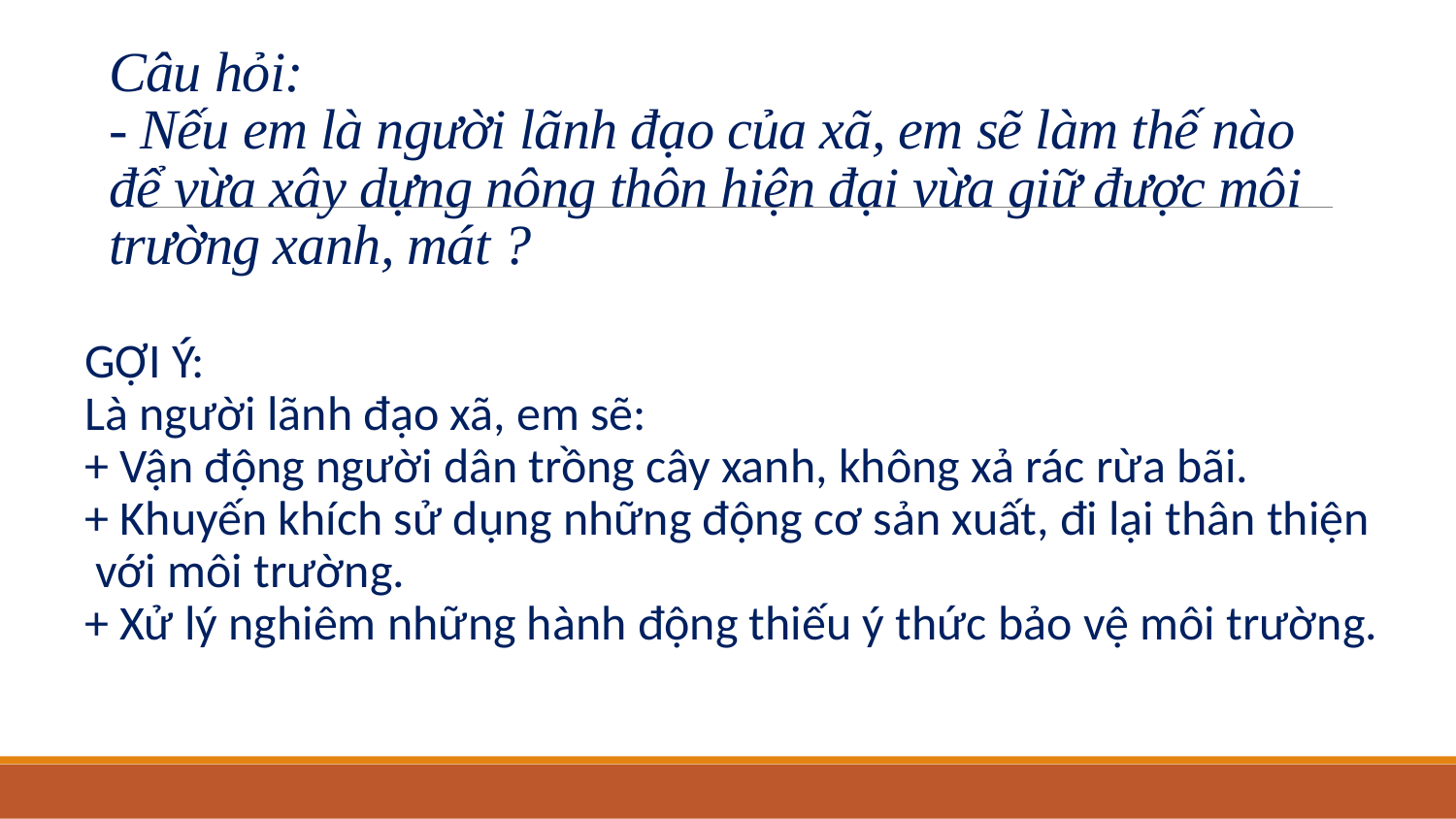

# Câu hỏi: - Nếu em là người lãnh đạo của xã, em sẽ làm thế nào để vừa xây dựng nông thôn hiện đại vừa giữ được môi trường xanh, mát ?
GỢI Ý:
Là người lãnh đạo xã, em sẽ:
+ Vận động người dân trồng cây xanh, không xả rác rừa bãi.
+ Khuyến khích sử dụng những động cơ sản xuất, đi lại thân thiện với môi trường.
+ Xử lý nghiêm những hành động thiếu ý thức bảo vệ môi trường.